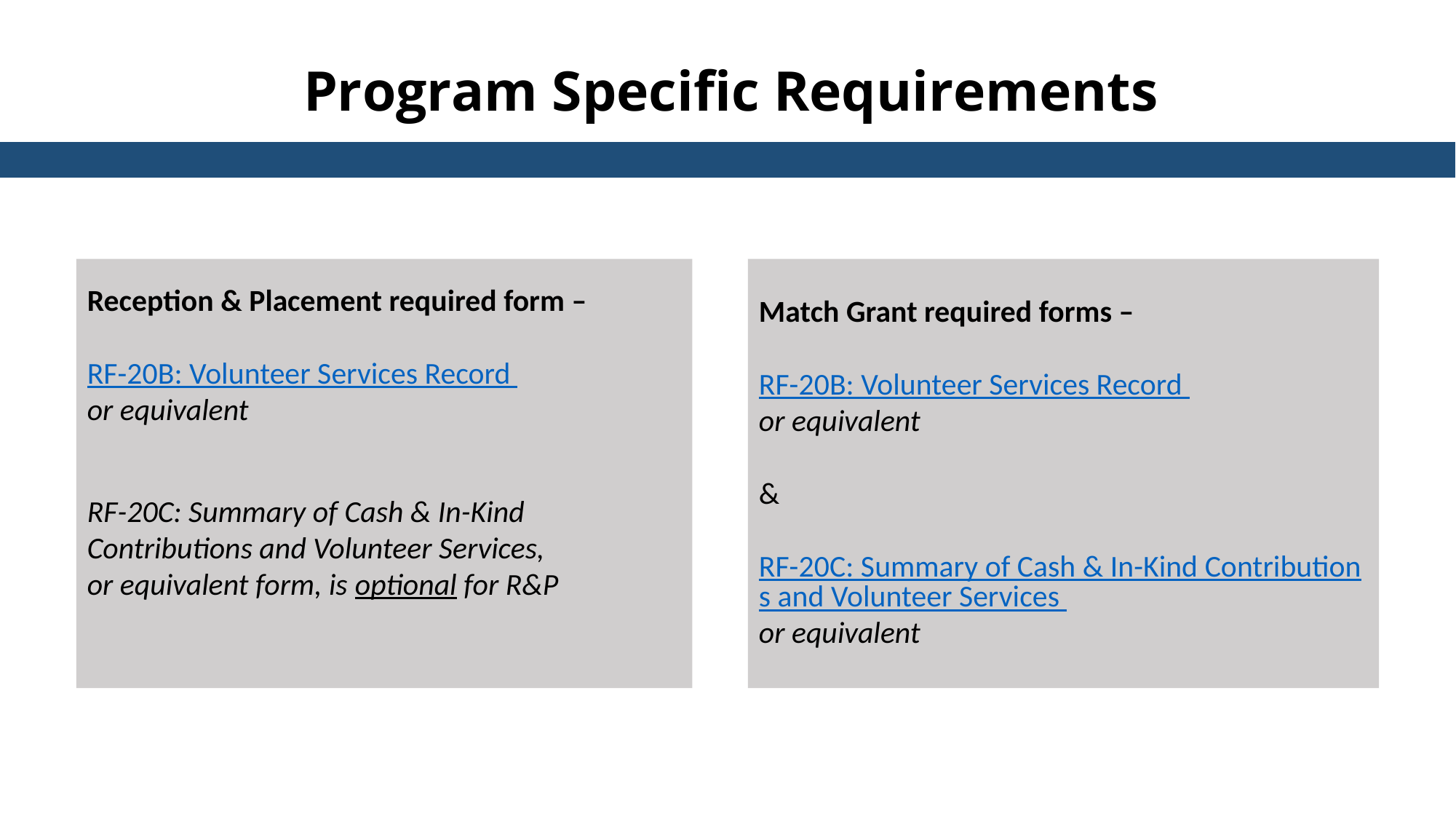

Program Specific Requirements

Reception & Placement required form –

RF-20B: Volunteer Services Record
or equivalent

RF-20C: Summary of Cash & In-Kind Contributions and Volunteer Services,
or equivalent form, is optional for R&P

Match Grant required forms –

RF-20B: Volunteer Services Record
or equivalent

&

RF-20C: Summary of Cash & In-Kind Contributions and Volunteer Services
or equivalent